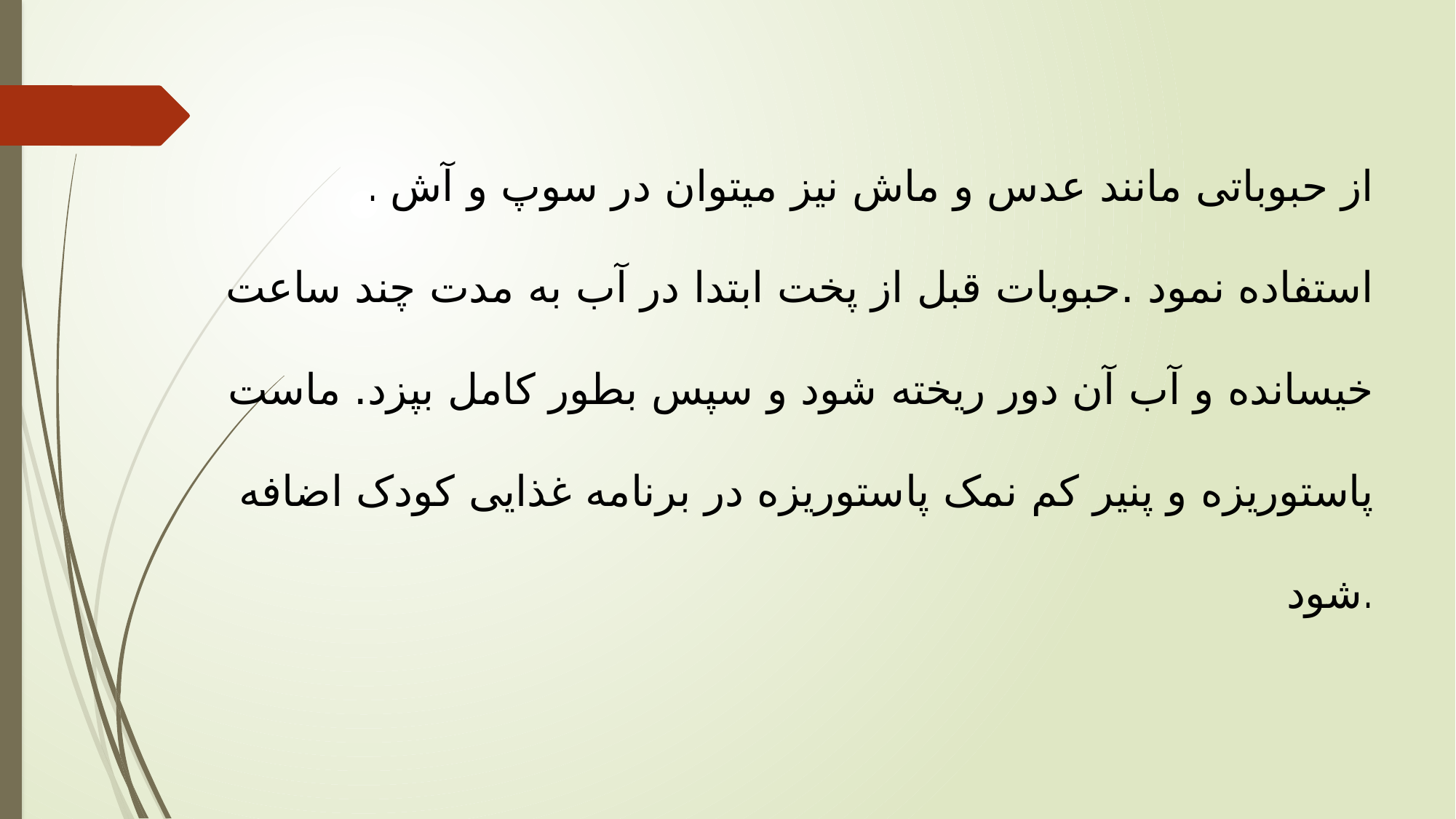

. از حبوباتی مانند عدس و ماش نیز میتوان در سوپ و آش استفاده نمود .حبوبات قبل از پخت ابتدا در آب به مدت چند ساعت خیسانده و آب آن دور ریخته شود و سپس بطور کامل بپزد. ماست پاستوریزه و پنیر کم نمک پاستوریزه در برنامه غذایی کودک اضافه شود.